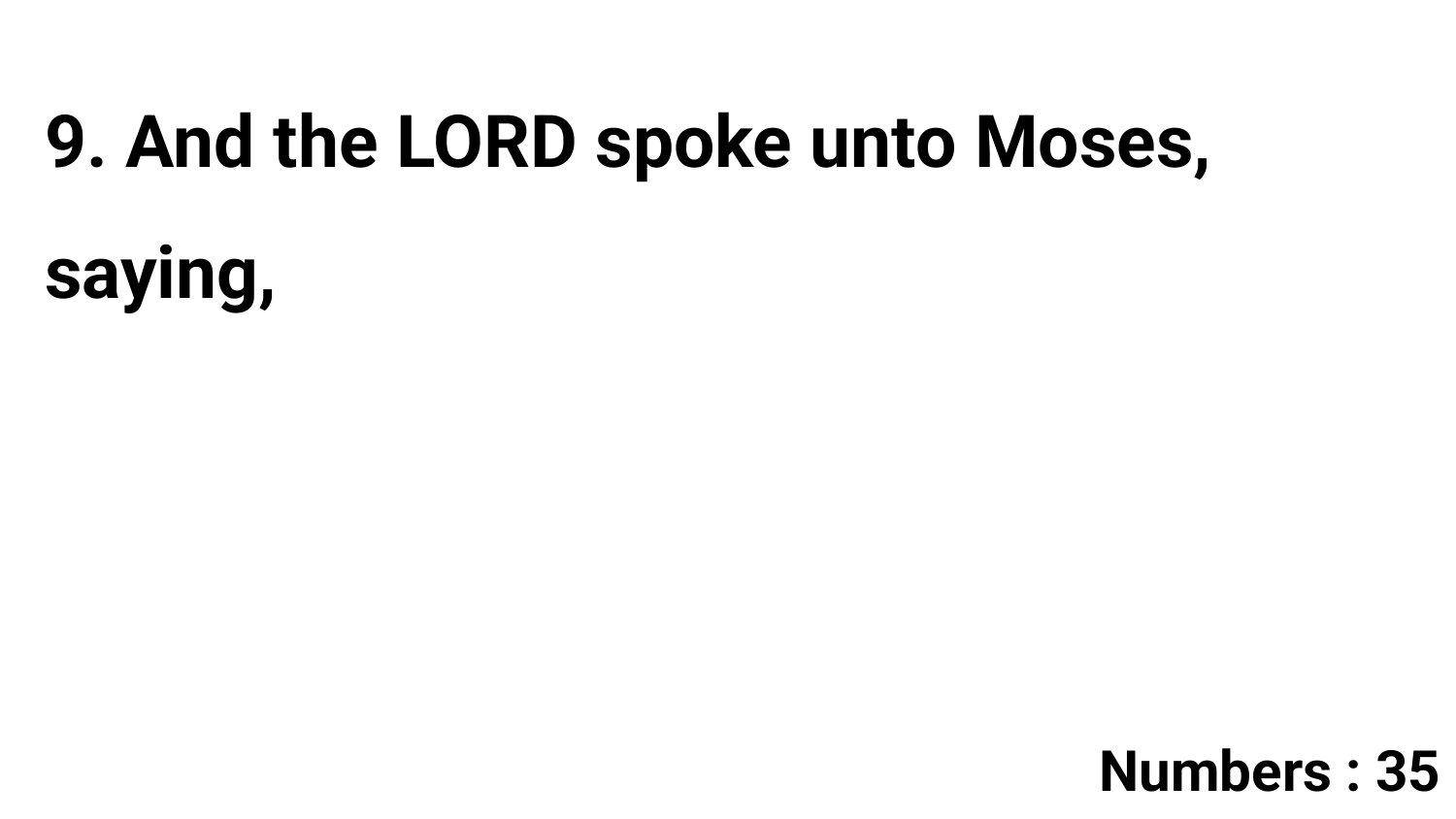

9. And the LORD spoke unto Moses, saying,
Numbers : 35